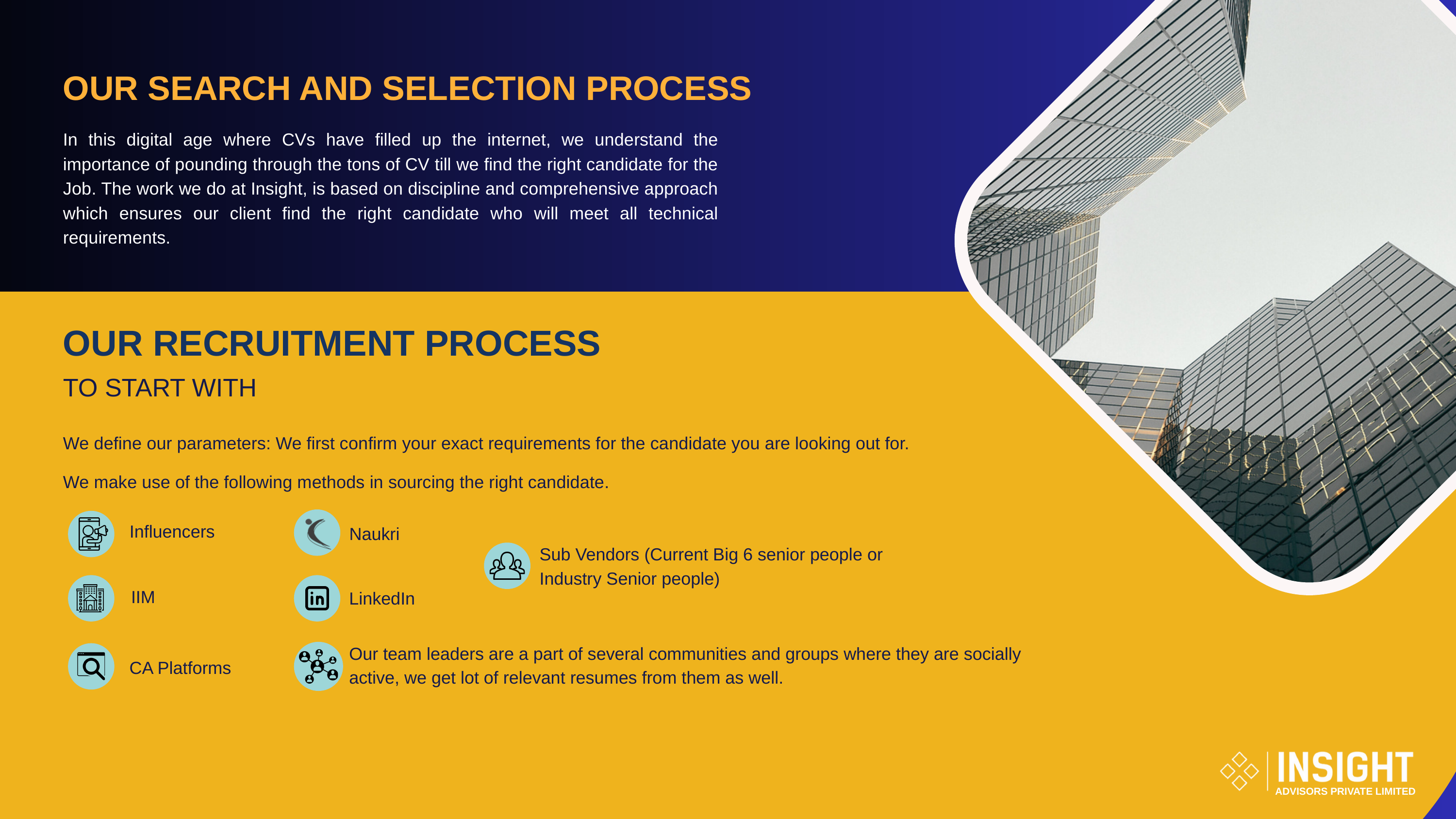

OUR SEARCH AND SELECTION PROCESS
In this digital age where CVs have filled up the internet, we understand the importance of pounding through the tons of CV till we find the right candidate for the Job. The work we do at Insight, is based on discipline and comprehensive approach which ensures our client find the right candidate who will meet all technical requirements.
OUR RECRUITMENT PROCESS
TO START WITH
We define our parameters: We first confirm your exact requirements for the candidate you are looking out for.

We make use of the following methods in sourcing the right candidate.

Naukri

Influencers

Sub Vendors (Current Big 6 senior people or Industry Senior people)

IIM

LinkedIn

Our team leaders are a part of several communities and groups where they are socially active, we get lot of relevant resumes from them as well.

CA Platforms

ADVISORS PRIVATE LIMITED